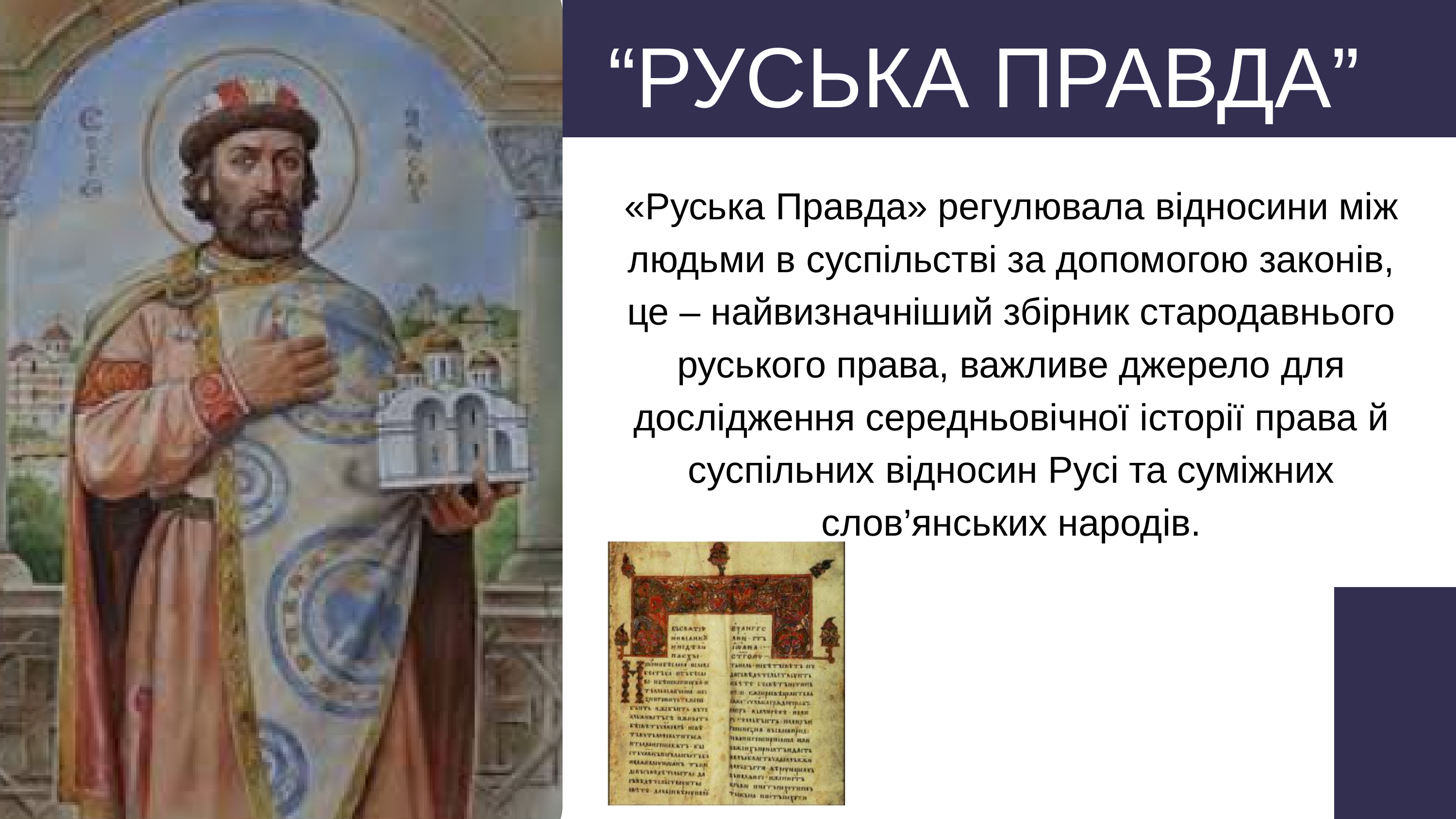

“РУСЬКА ПРАВДА”

«Руська Правда» регулювала відносини між людьми в суспільстві за допомогою законів, це – найвизначніший збірник стародавнього руського права, важливе джерело для дослідження середньовічної історії права й суспільних відносин Русі та суміжних слов’янських народів.